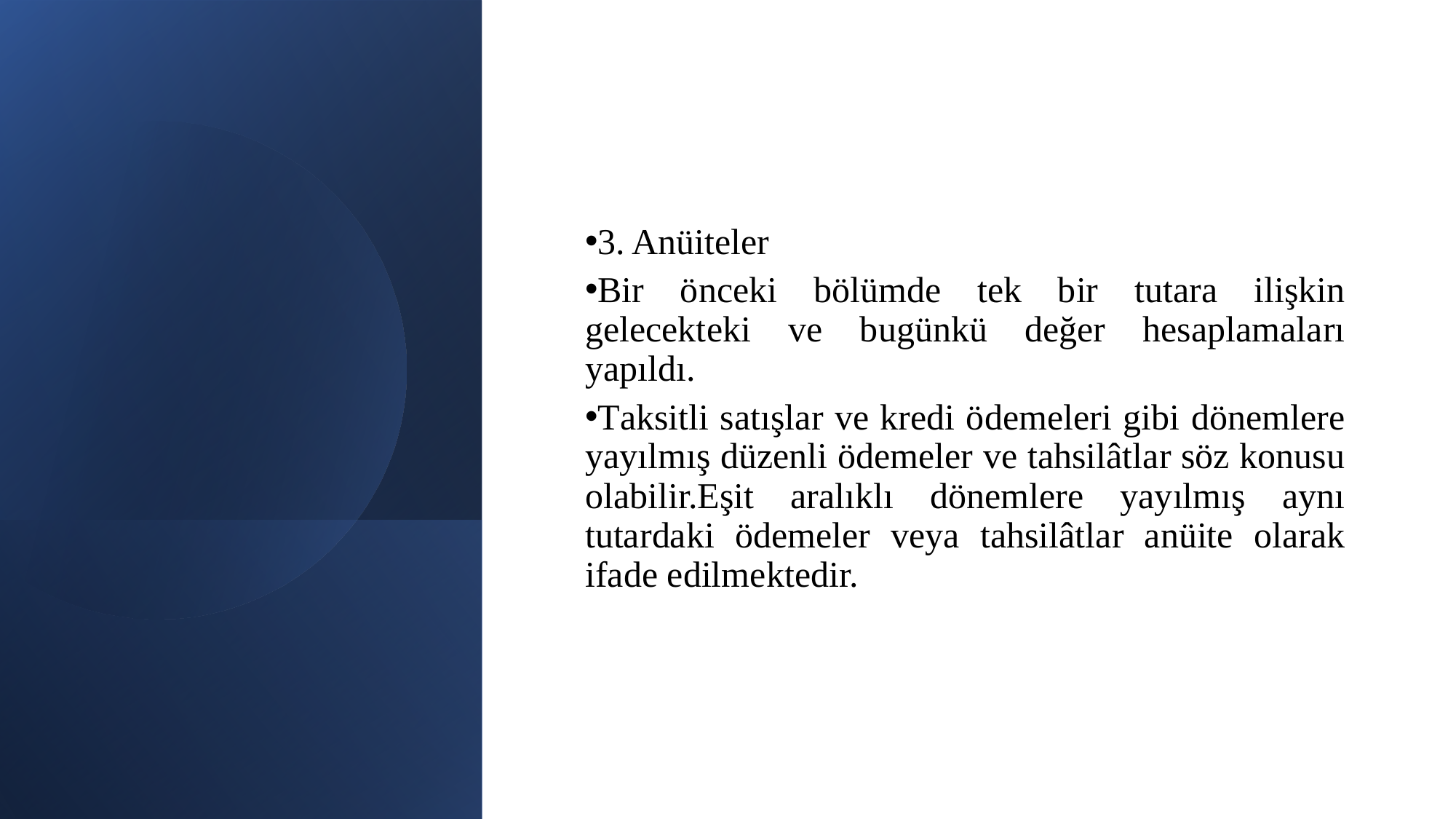

3. Anüiteler
Bir önceki bölümde tek bir tutara ilişkin gelecekteki ve bugünkü değer hesaplamaları yapıldı.
Taksitli satışlar ve kredi ödemeleri gibi dönemlere yayılmış düzenli ödemeler ve tahsilâtlar söz konusu olabilir.Eşit aralıklı dönemlere yayılmış aynı tutardaki ödemeler veya tahsilâtlar anüite olarak ifade edilmektedir.